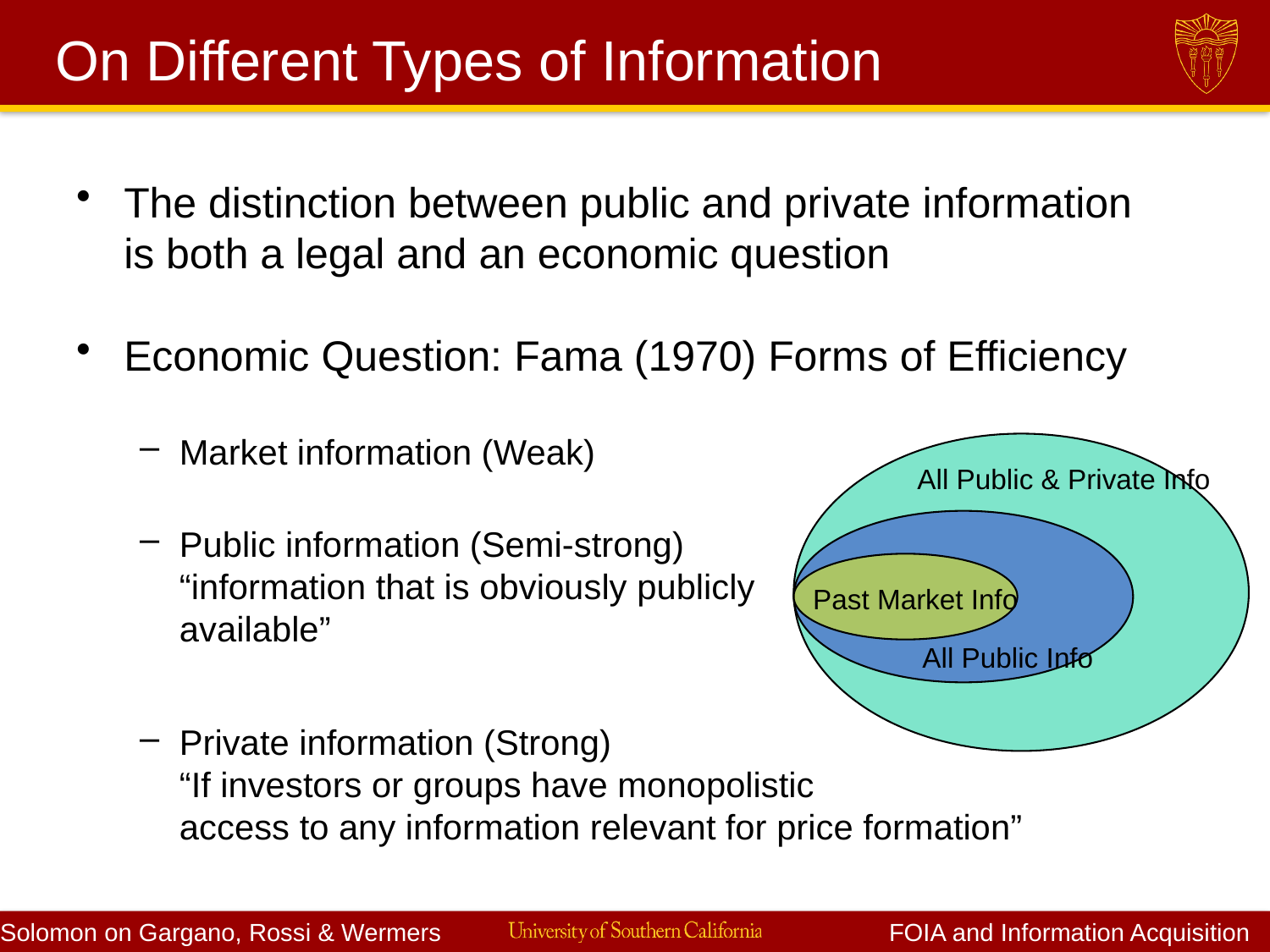

# On Different Types of Information
The distinction between public and private information is both a legal and an economic question

Economic Question: Fama (1970) Forms of Efficiency

Market information (Weak)

Public information (Semi-strong)
“information that is obviously publicly
available”

Private information (Strong)
“If investors or groups have monopolistic
access to any information relevant for price formation”

All Public & Private Info

All Public Info
Past Market Info